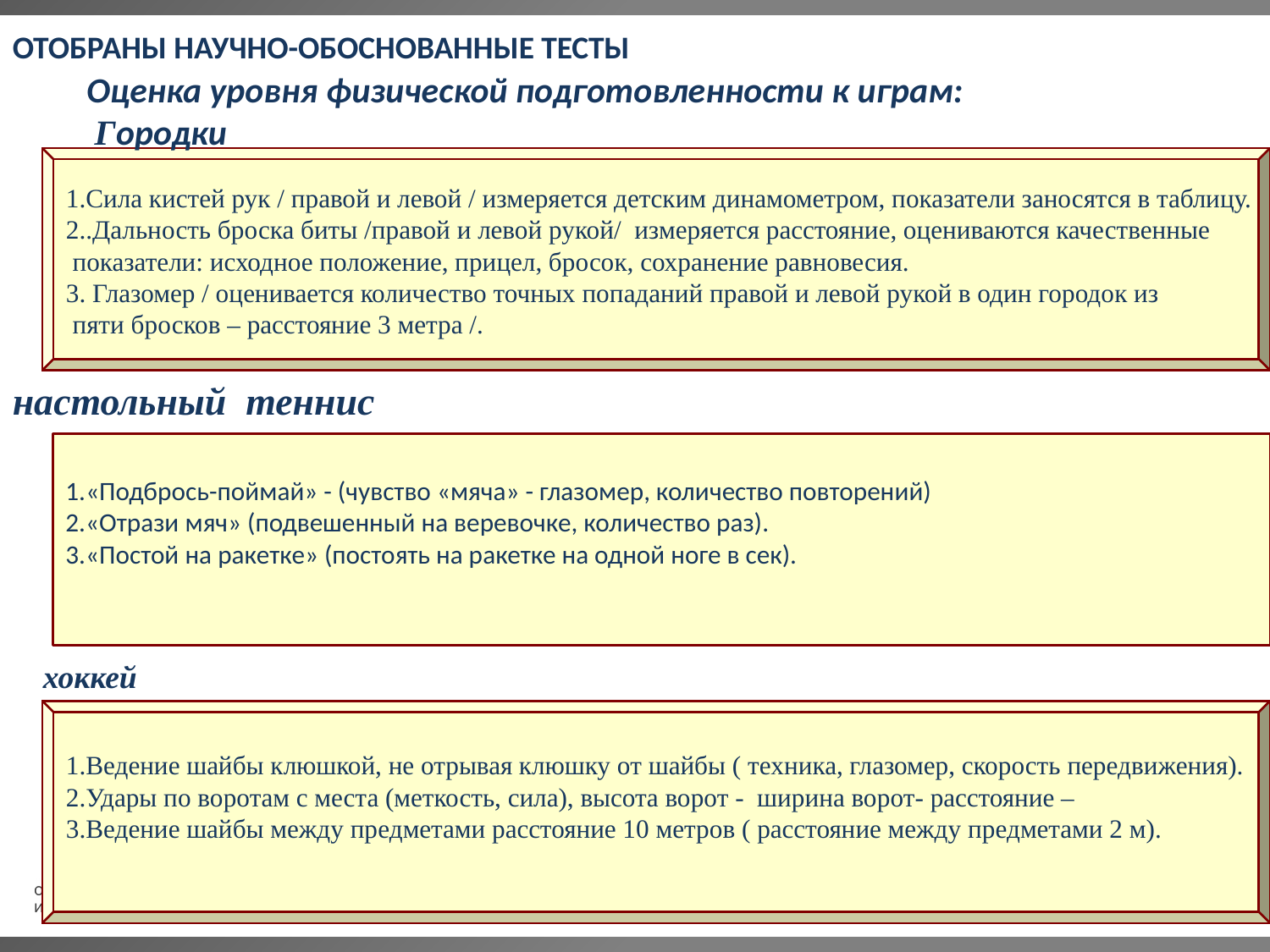

ОТОБРАНЫ НАУЧНО-ОБОСНОВАННЫЕ ТЕСТЫ
Оценка уровня физической подготовленности к играм:
 Городки

1.Сила кистей рук / правой и левой / измеряется детским динамометром, показатели заносятся в таблицу.
2..Дальность броска биты /правой и левой рукой/  измеряется расстояние, оцениваются качественные
 показатели: исходное положение, прицел, бросок, сохранение равновесия.
3. Глазомер / оценивается количество точных попаданий правой и левой рукой в один городок из
 пяти бросков – расстояние 3 метра /.
настольный  теннис

1.«Подбрось-поймай» - (чувство «мяча» - глазомер, количество повторений)
2.«Отрази мяч» (подвешенный на веревочке, количество раз).
3.«Постой на ракетке» (постоять на ракетке на одной ноге в сек).
хоккей
1.Ведение шайбы клюшкой, не отрывая клюшку от шайбы ( техника, глазомер, скорость передвижения).
2.Удары по воротам с места (меткость, сила), высота ворот -  ширина ворот- расстояние –
3.Ведение шайбы между предметами расстояние 10 метров ( расстояние между предметами 2 м).